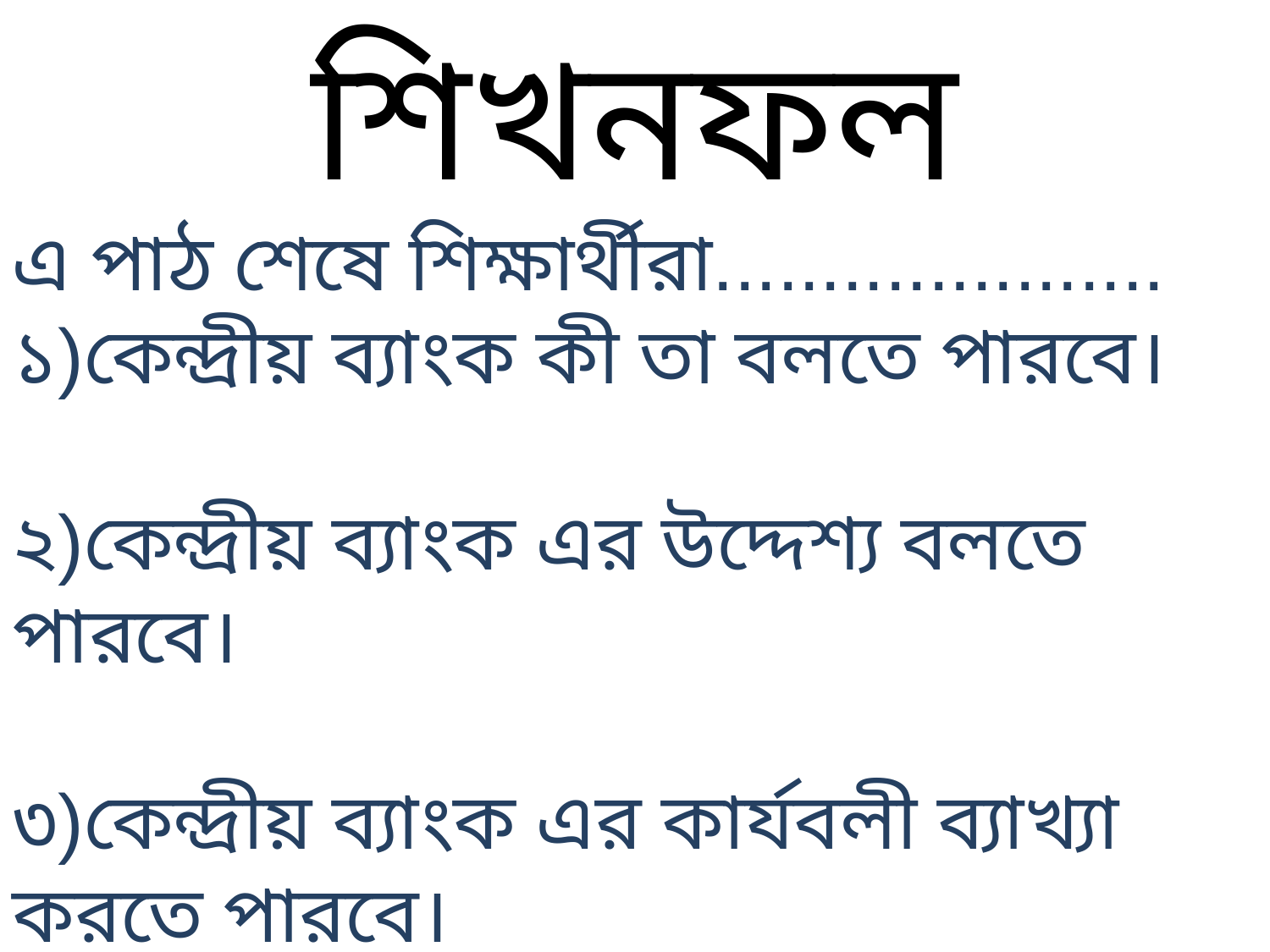

শিখনফল
এ পাঠ শেষে শিক্ষার্থীরা.....................
১)কেন্দ্রীয় ব্যাংক কী তা বলতে পারবে।

২)কেন্দ্রীয় ব্যাংক এর উদ্দেশ্য বলতে পারবে।

৩)কেন্দ্রীয় ব্যাংক এর কার্যবলী ব্যাখ্যা করতে পারবে।